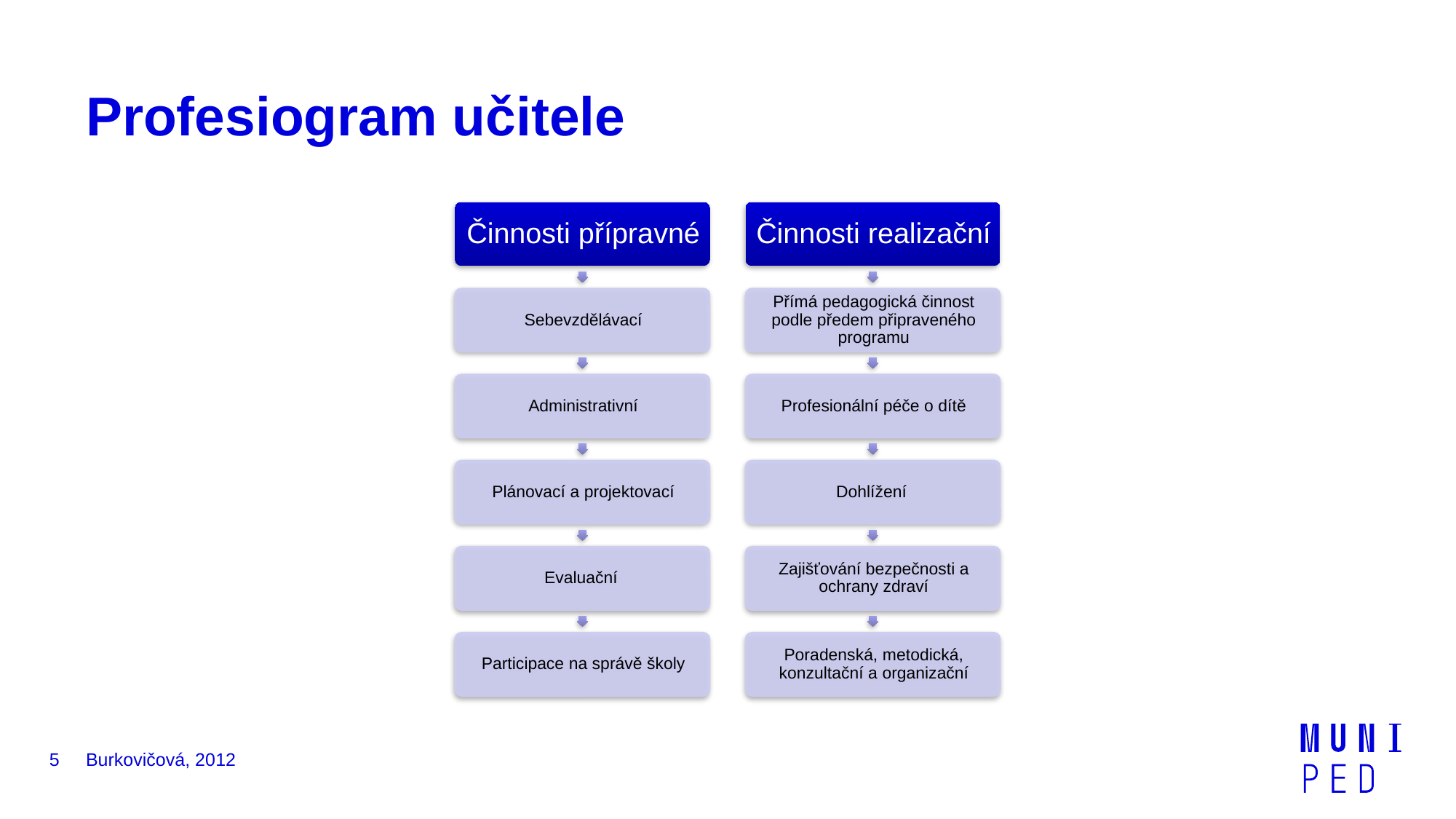

# Profesiogram učitele
Činnosti přípravné
Sebevzdělávací
Administrativní
Plánovací a projektovací
Evaluační
Participace na správě školy
Činnosti realizační
Přímá pedagogická činnost podle předem připraveného programu
Profesionální péče o dítě
Dohlížení
Zajišťování bezpečnosti a ochrany zdraví
Poradenská, metodická, konzultační a organizační
5
Burkovičová, 2012